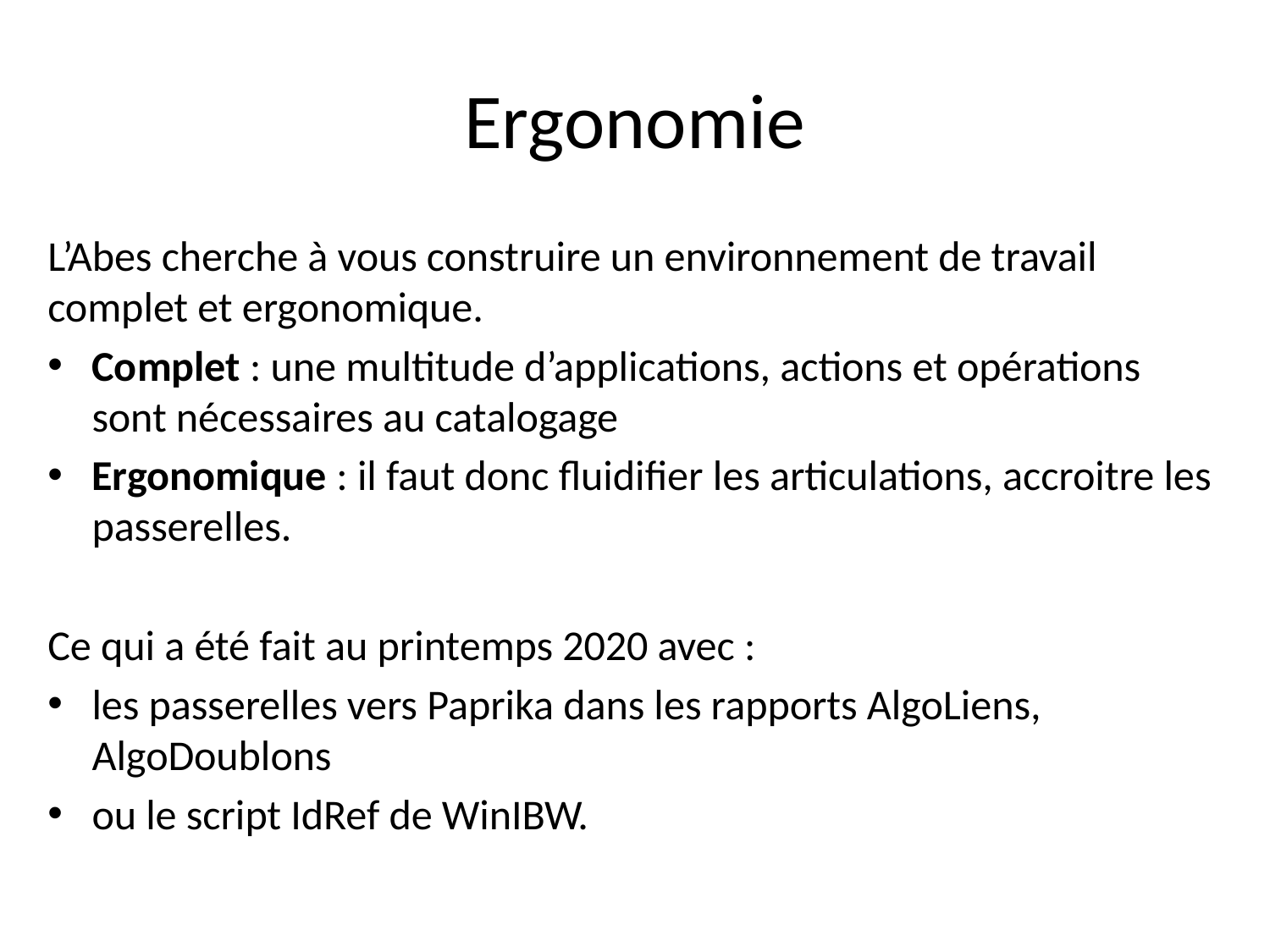

# Ergonomie
L’Abes cherche à vous construire un environnement de travail complet et ergonomique.
Complet : une multitude d’applications, actions et opérations sont nécessaires au catalogage
Ergonomique : il faut donc fluidifier les articulations, accroitre les passerelles.

Ce qui a été fait au printemps 2020 avec :
les passerelles vers Paprika dans les rapports AlgoLiens, AlgoDoublons
ou le script IdRef de WinIBW.